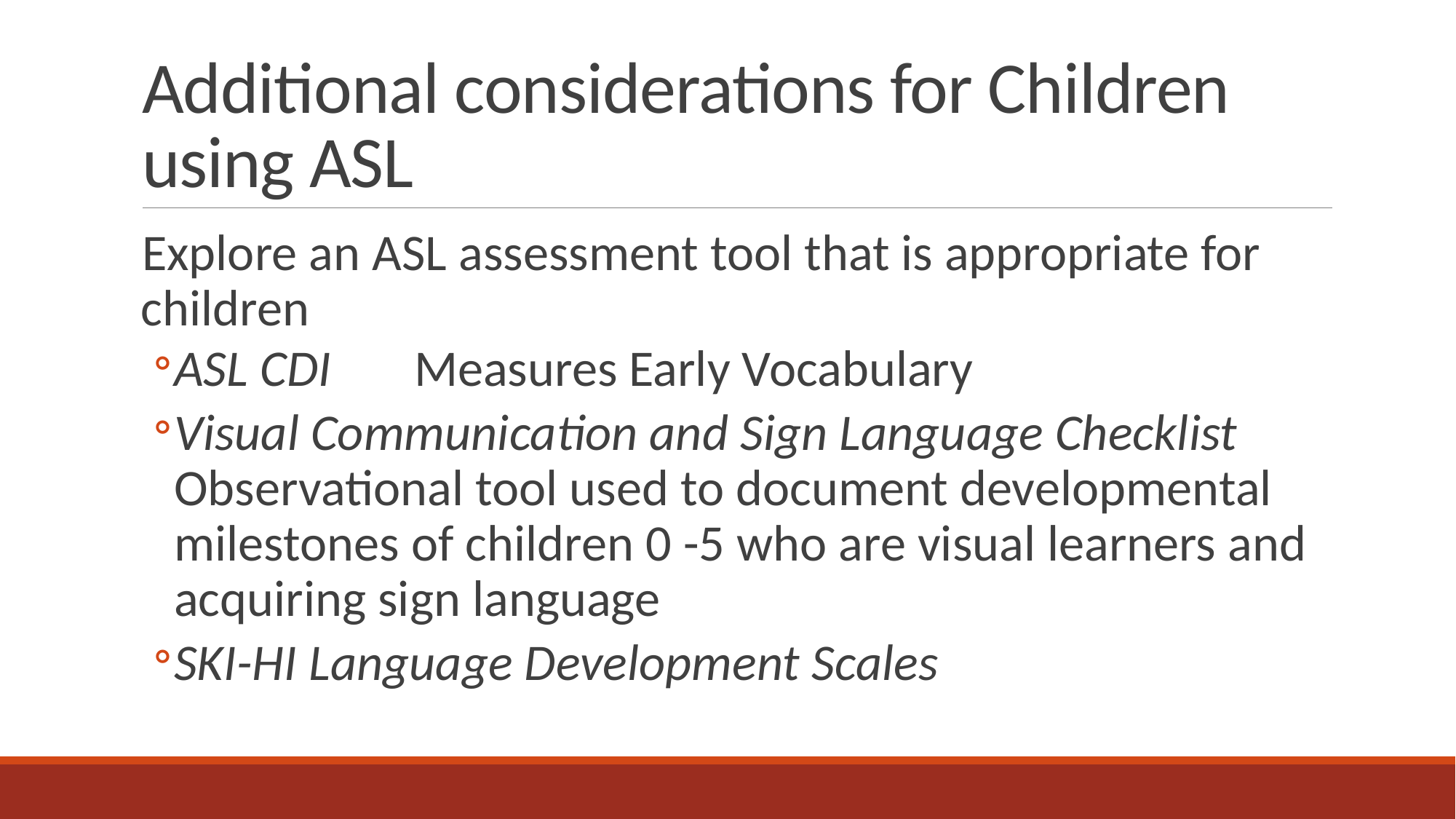

# Additional considerations for Children using ASL
Explore an ASL assessment tool that is appropriate for children
ASL CDI	   Measures Early Vocabulary
Visual Communication and Sign Language Checklist     Observational tool used to document developmental milestones of children 0 -5 who are visual learners and acquiring sign language
SKI-HI Language Development Scales